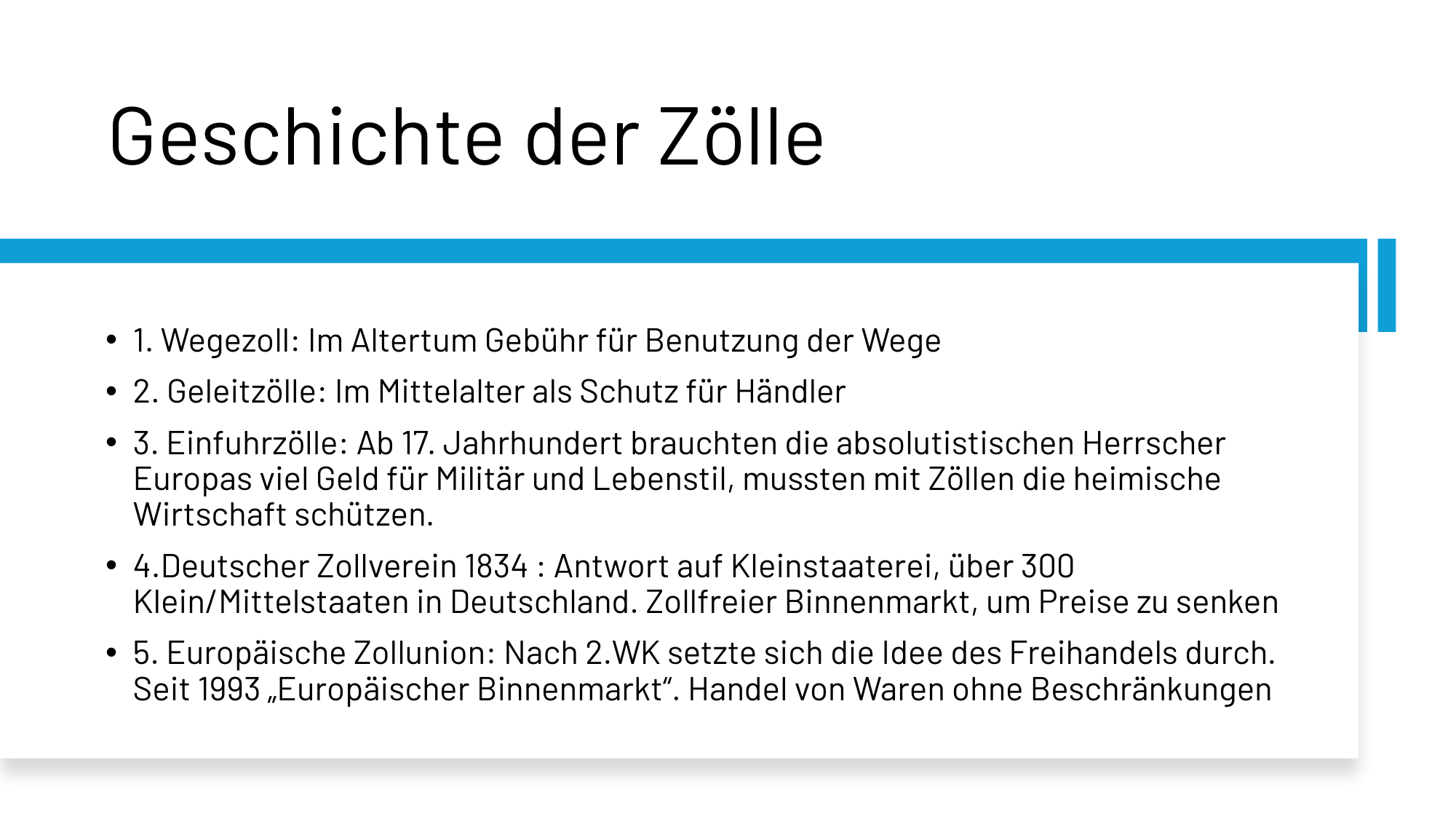

# Geschichte der Zölle

1. Wegezoll: Im Altertum Gebühr für Benutzung der Wege
2. Geleitzölle: Im Mittelalter als Schutz für Händler
3. Einfuhrzölle: Ab 17. Jahrhundert brauchten die absolutistischen Herrscher Europas viel Geld für Militär und Lebenstil, mussten mit Zöllen die heimische Wirtschaft schützen.
4.Deutscher Zollverein 1834 : Antwort auf Kleinstaaterei, über 300 Klein/Mittelstaaten in Deutschland. Zollfreier Binnenmarkt, um Preise zu senken
5. Europäische Zollunion: Nach 2.WK setzte sich die Idee des Freihandels durch. Seit 1993 „Europäischer Binnenmarkt“. Handel von Waren ohne Beschränkungen